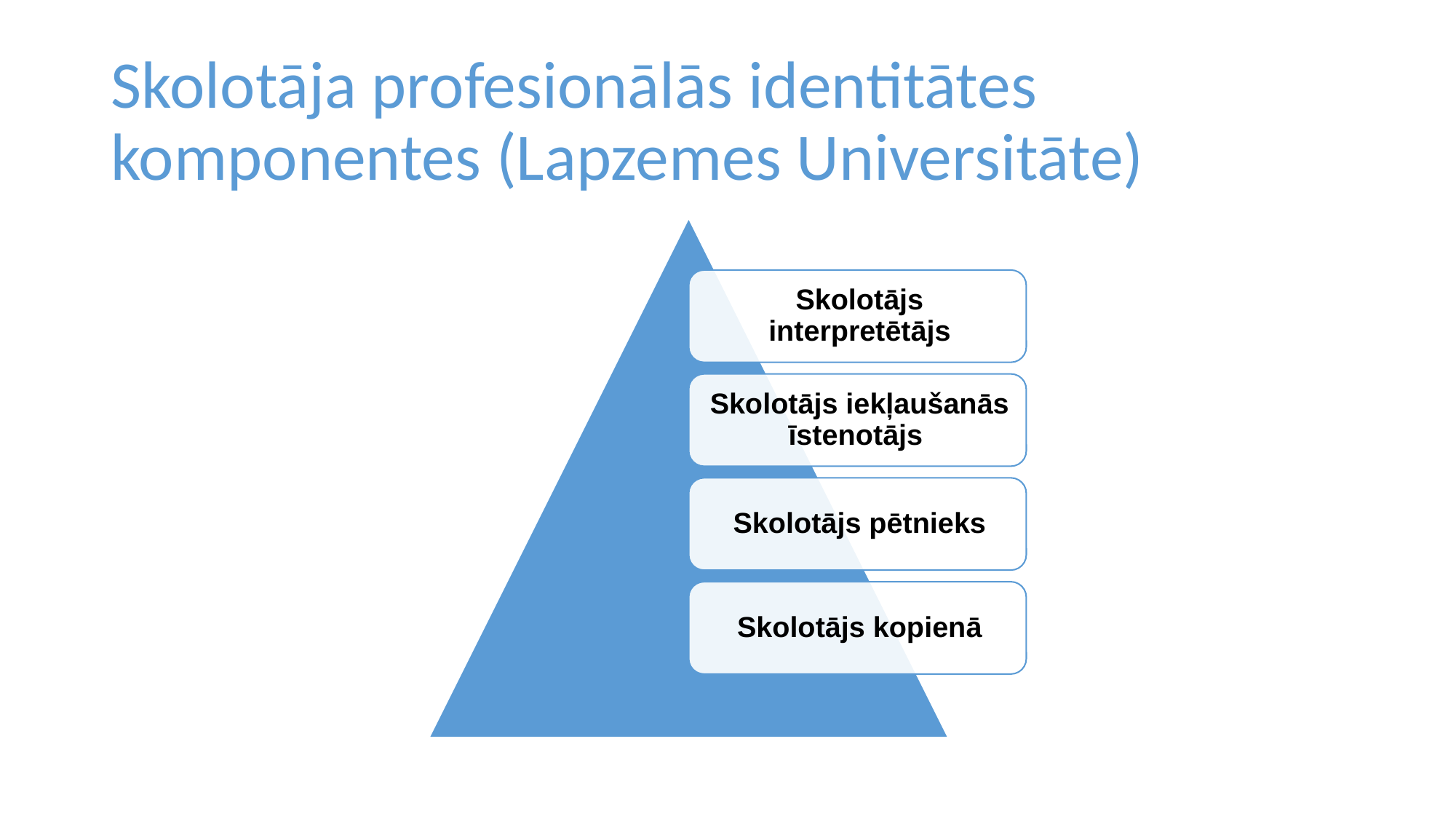

# Skolotāja profesionālās identitātes komponentes (Lapzemes Universitāte)
Skolotājs interpretētājs
Skolotājs iekļaušanās īstenotājs
Skolotājs pētnieks
Skolotājs kopienā